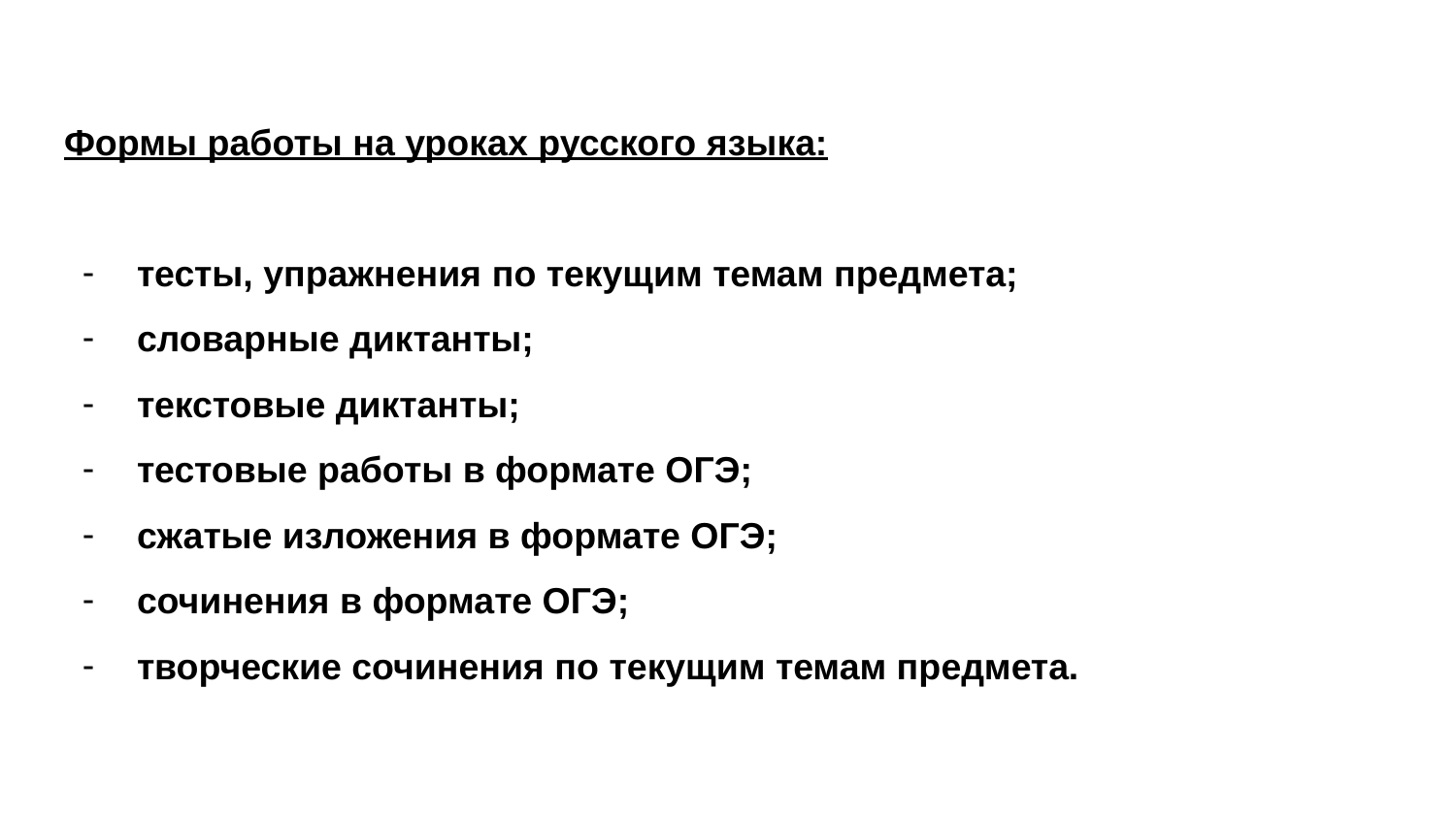

Формы работы на уроках русского языка:

тесты, упражнения по текущим темам предмета;
словарные диктанты;
текстовые диктанты;
тестовые работы в формате ОГЭ;
сжатые изложения в формате ОГЭ;
сочинения в формате ОГЭ;
творческие сочинения по текущим темам предмета.